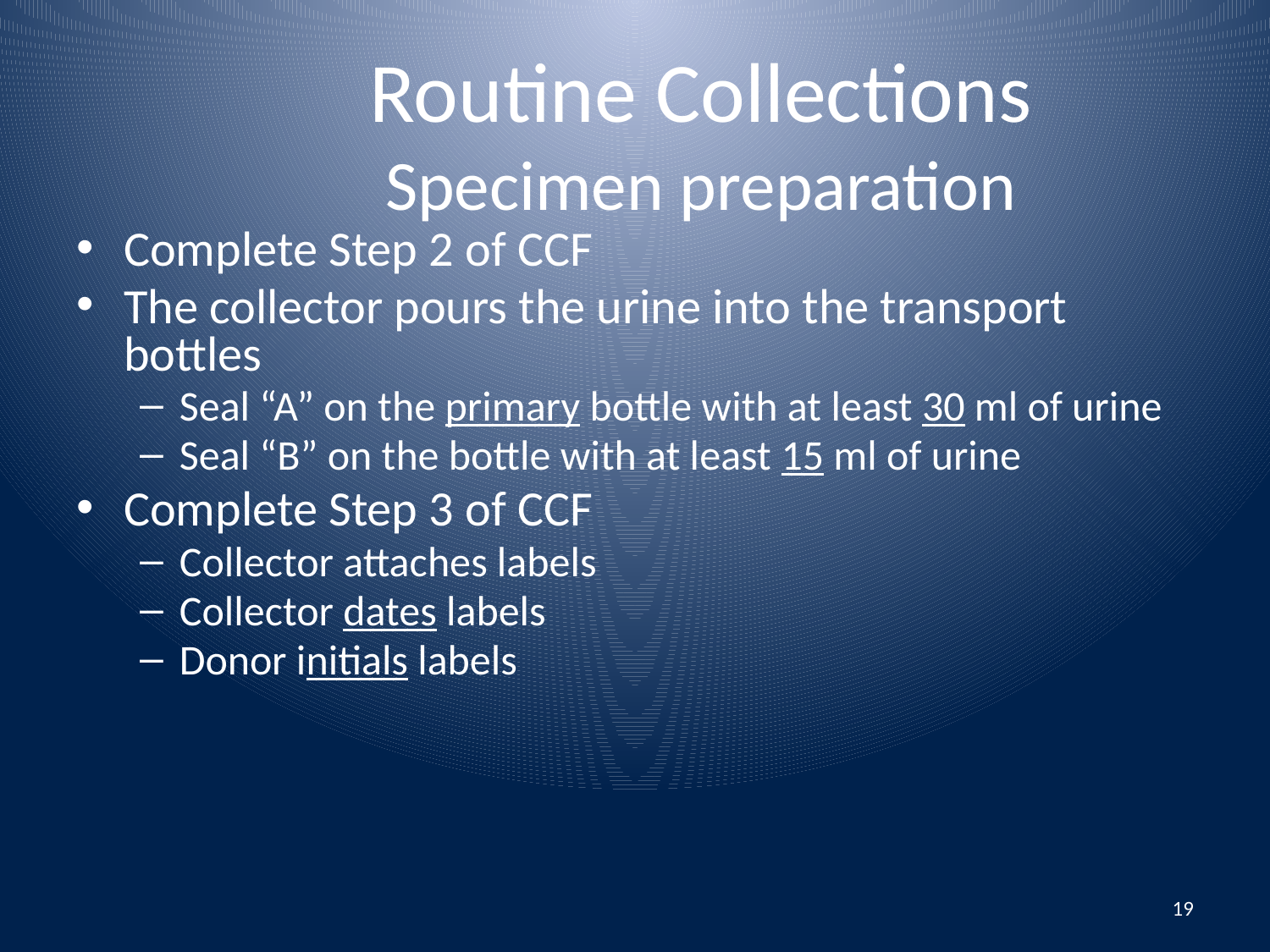

# Routine Collections Specimen preparation
Complete Step 2 of CCF
The collector pours the urine into the transport bottles
Seal “A” on the primary bottle with at least 30 ml of urine
Seal “B” on the bottle with at least 15 ml of urine
Complete Step 3 of CCF
Collector attaches labels
Collector dates labels
Donor initials labels

19